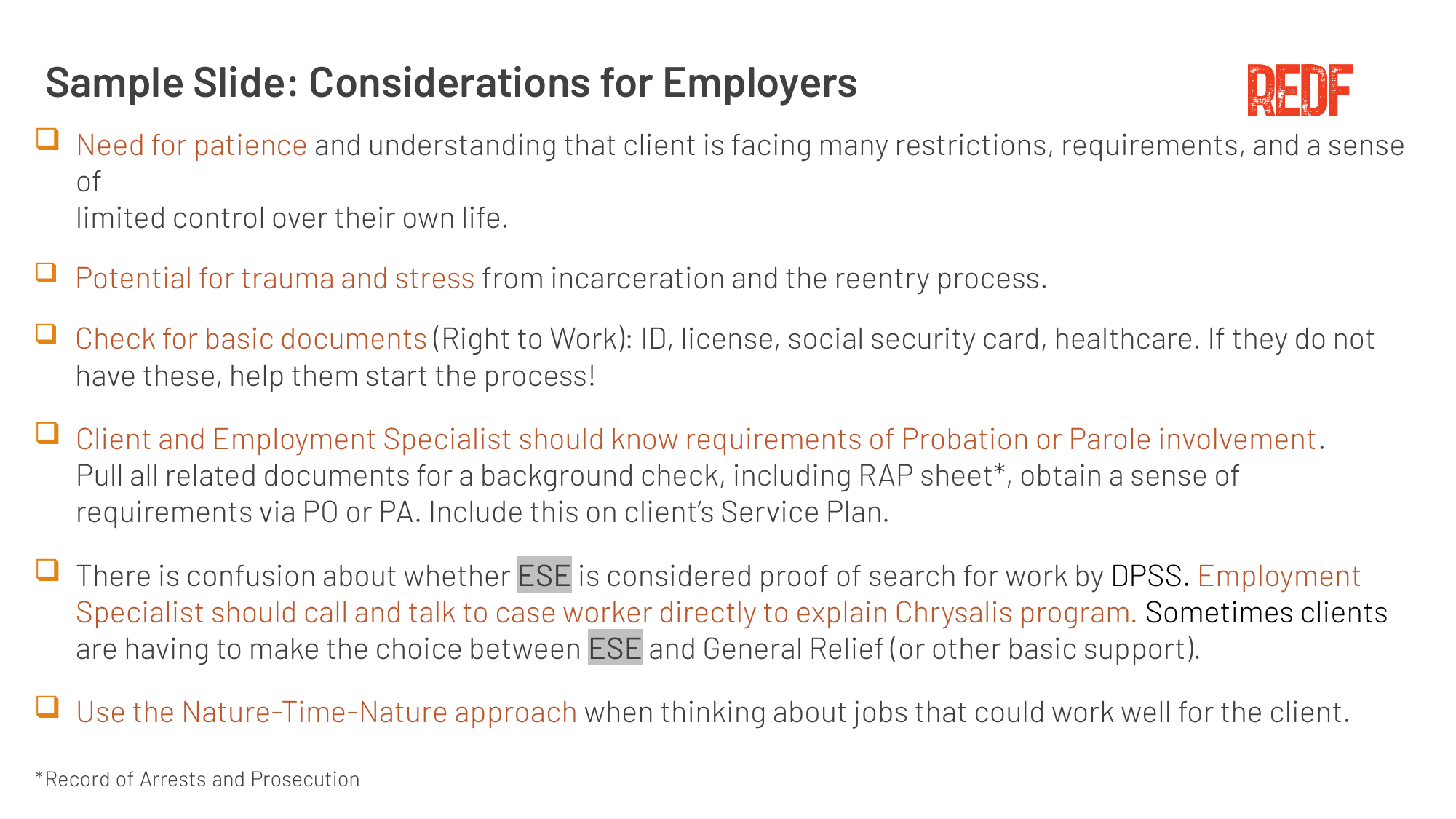

# Sample Slide: Considerations for Employers
Need for patience and understanding that client is facing many restrictions, requirements, and a sense of
limited control over their own life.
Potential for trauma and stress from incarceration and the reentry process.
Check for basic documents (Right to Work): ID, license, social security card, healthcare. If they do not
have these, help them start the process!
Client and Employment Specialist should know requirements of Probation or Parole involvement. Pull all related documents for a background check, including RAP sheet*, obtain a sense of requirements via PO or PA. Include this on client’s Service Plan.
There is confusion about whether ESE is considered proof of search for work by DPSS. Employment Specialist should call and talk to case worker directly to explain Chrysalis program. Sometimes clients are having to make the choice between ESE and General Relief (or other basic support).
Use the Nature-Time-Nature approach when thinking about jobs that could work well for the client.

*Record of Arrests and Prosecution